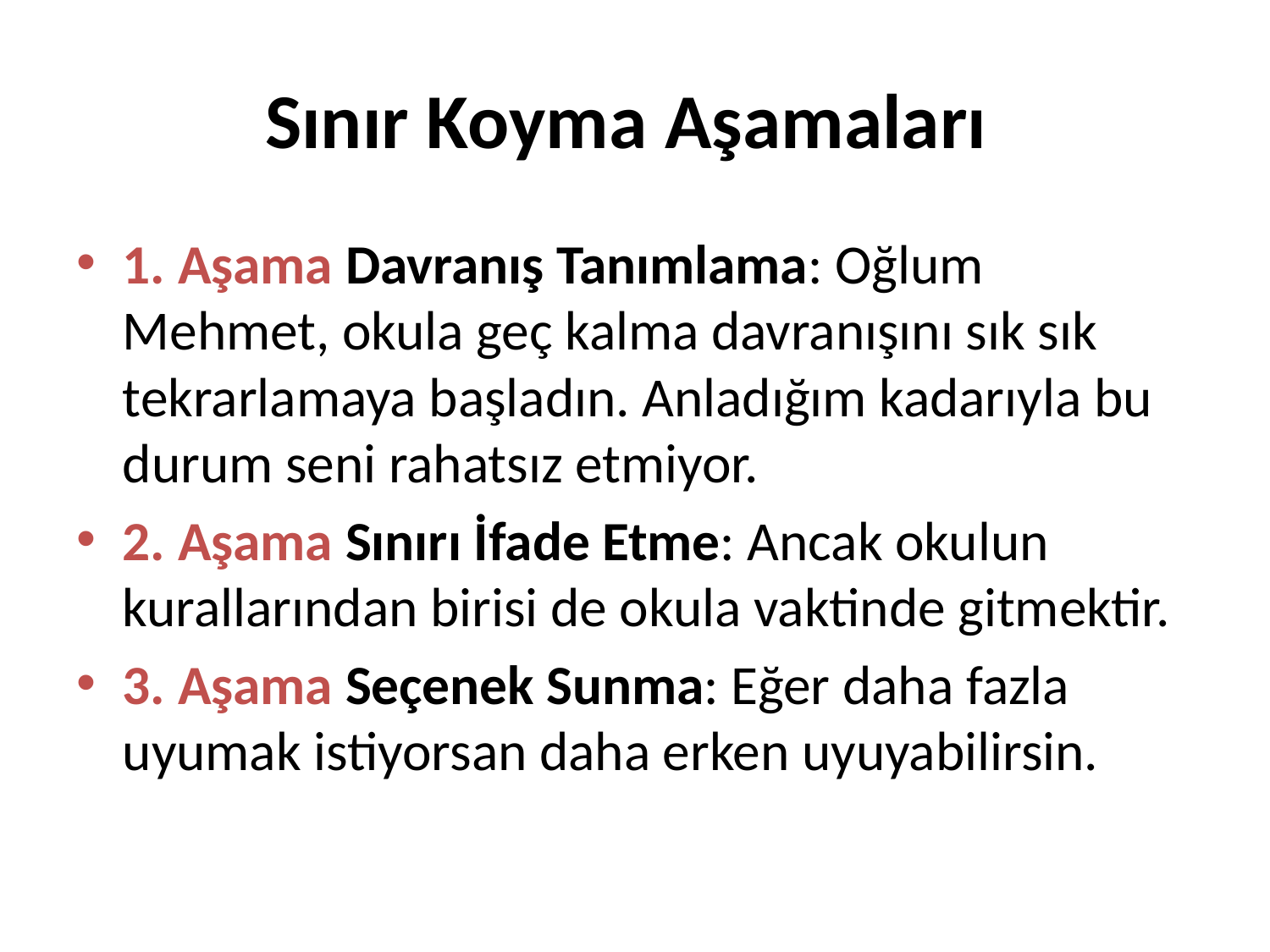

# Sınır Koyma Aşamaları
1. Aşama Davranış Tanımlama: Oğlum Mehmet, okula geç kalma davranışını sık sık tekrarlamaya başladın. Anladığım kadarıyla bu durum seni rahatsız etmiyor.
2. Aşama Sınırı İfade Etme: Ancak okulun kurallarından birisi de okula vaktinde gitmektir.
3. Aşama Seçenek Sunma: Eğer daha fazla uyumak istiyorsan daha erken uyuyabilirsin.